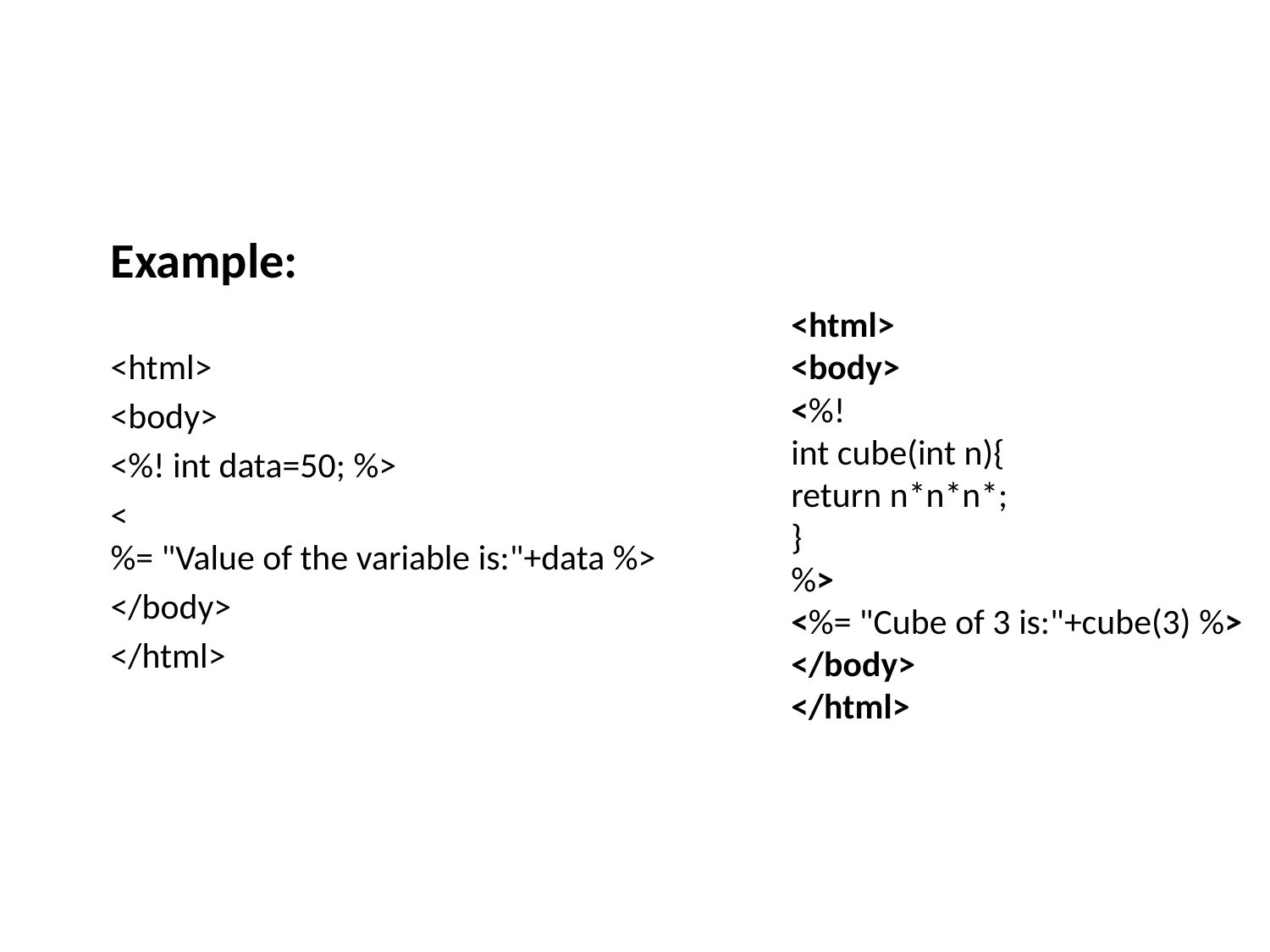

#
Example:

<html>
<body>
<%! int data=50; %>
<%= "Value of the variable is:"+data %>
</body>
</html>

<html>
<body>
<%!
int cube(int n){
return n*n*n*;
}
%>
<%= "Cube of 3 is:"+cube(3) %>
</body>
</html>